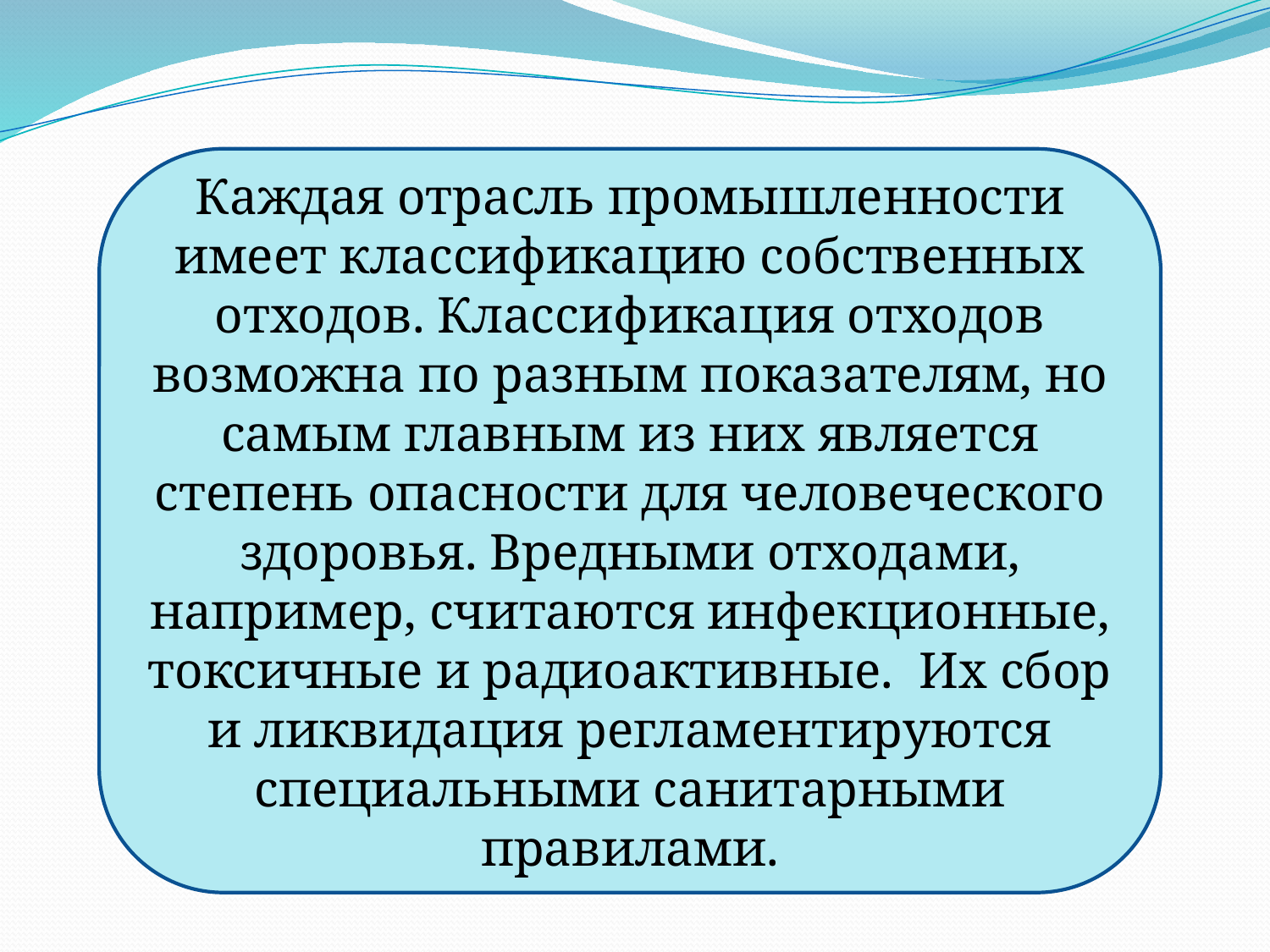

Каждая отрасль промышленности имеет классификацию собственных отходов. Классификация отходов возможна по разным показателям, но самым главным из них является степень опасности для человеческого здоровья. Вредными отходами, например, считаются инфекционные, токсичные и радиоактивные.  Их сбор и ликвидация регламентируются специальными санитарными правилами.